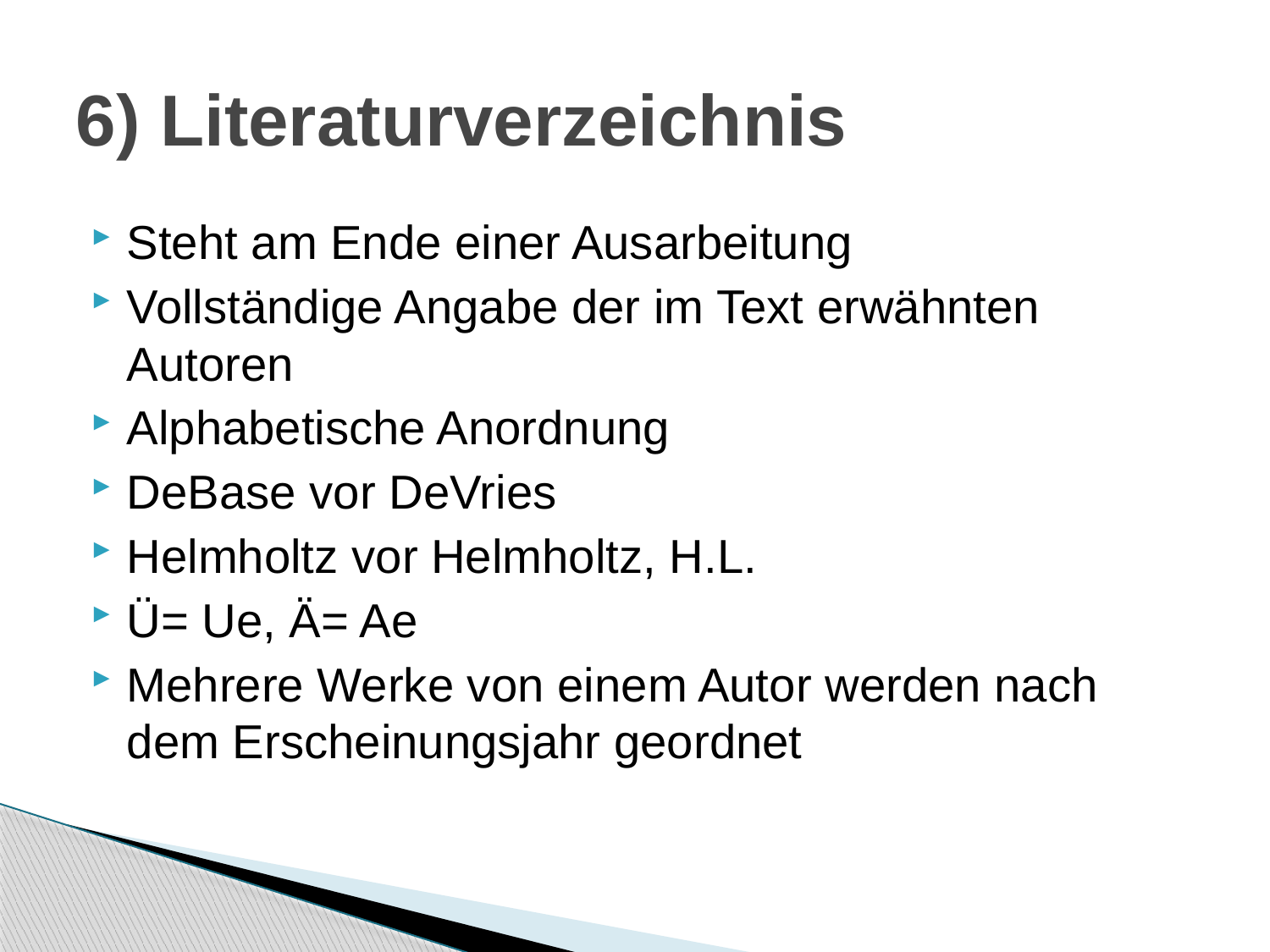

# 6) Literaturverzeichnis
Steht am Ende einer Ausarbeitung
Vollständige Angabe der im Text erwähnten Autoren
Alphabetische Anordnung
DeBase vor DeVries
Helmholtz vor Helmholtz, H.L.
Ü= Ue, Ä= Ae
Mehrere Werke von einem Autor werden nach dem Erscheinungsjahr geordnet